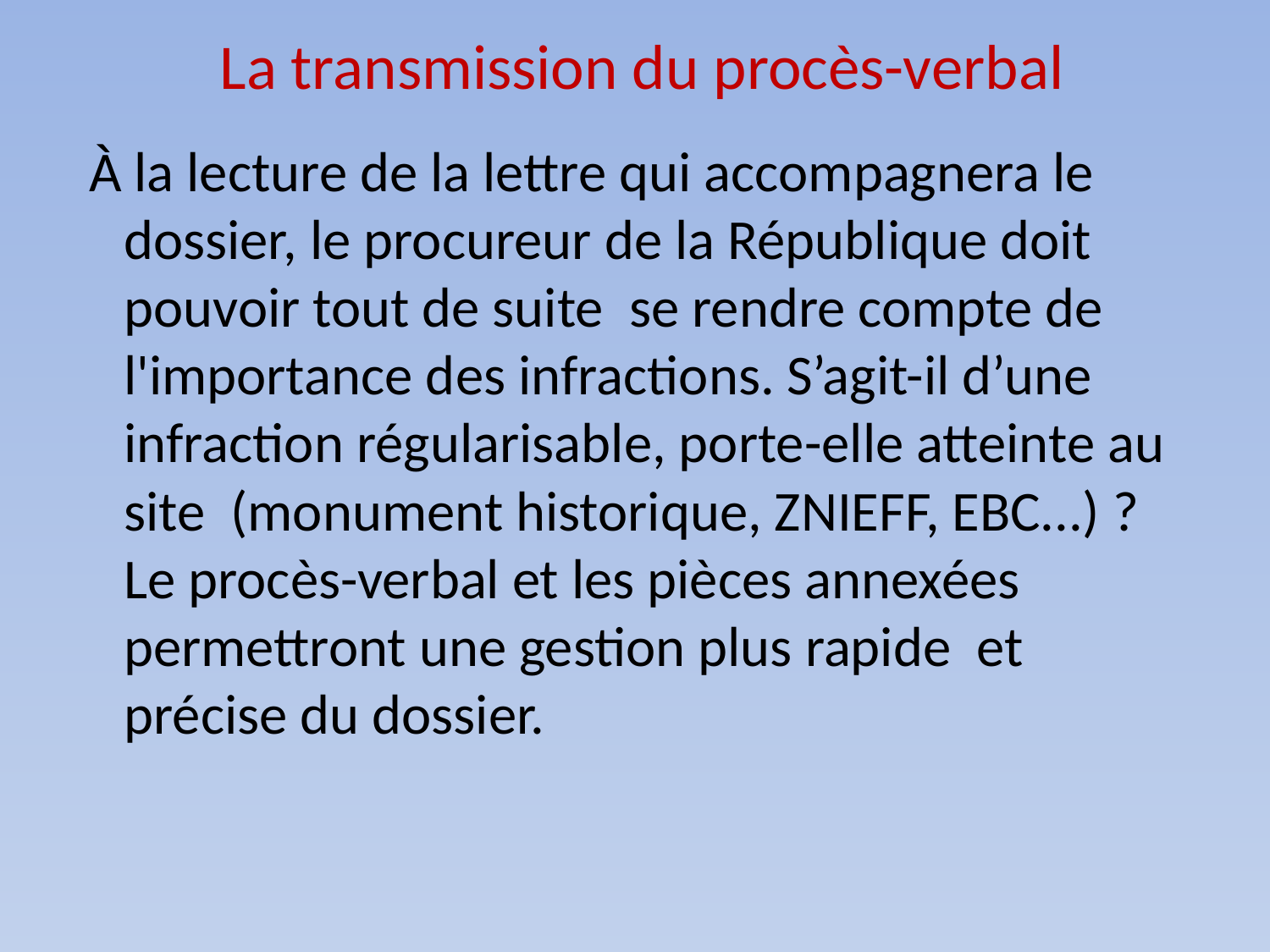

# La transmission du procès-verbal
 À la lecture de la lettre qui accompagnera le dossier, le procureur de la République doit pouvoir tout de suite  se rendre compte de l'importance des infractions. S’agit-il d’une infraction régularisable, porte-elle atteinte au site  (monument historique, ZNIEFF, EBC...) ? Le procès-verbal et les pièces annexées permettront une gestion plus rapide  et précise du dossier.